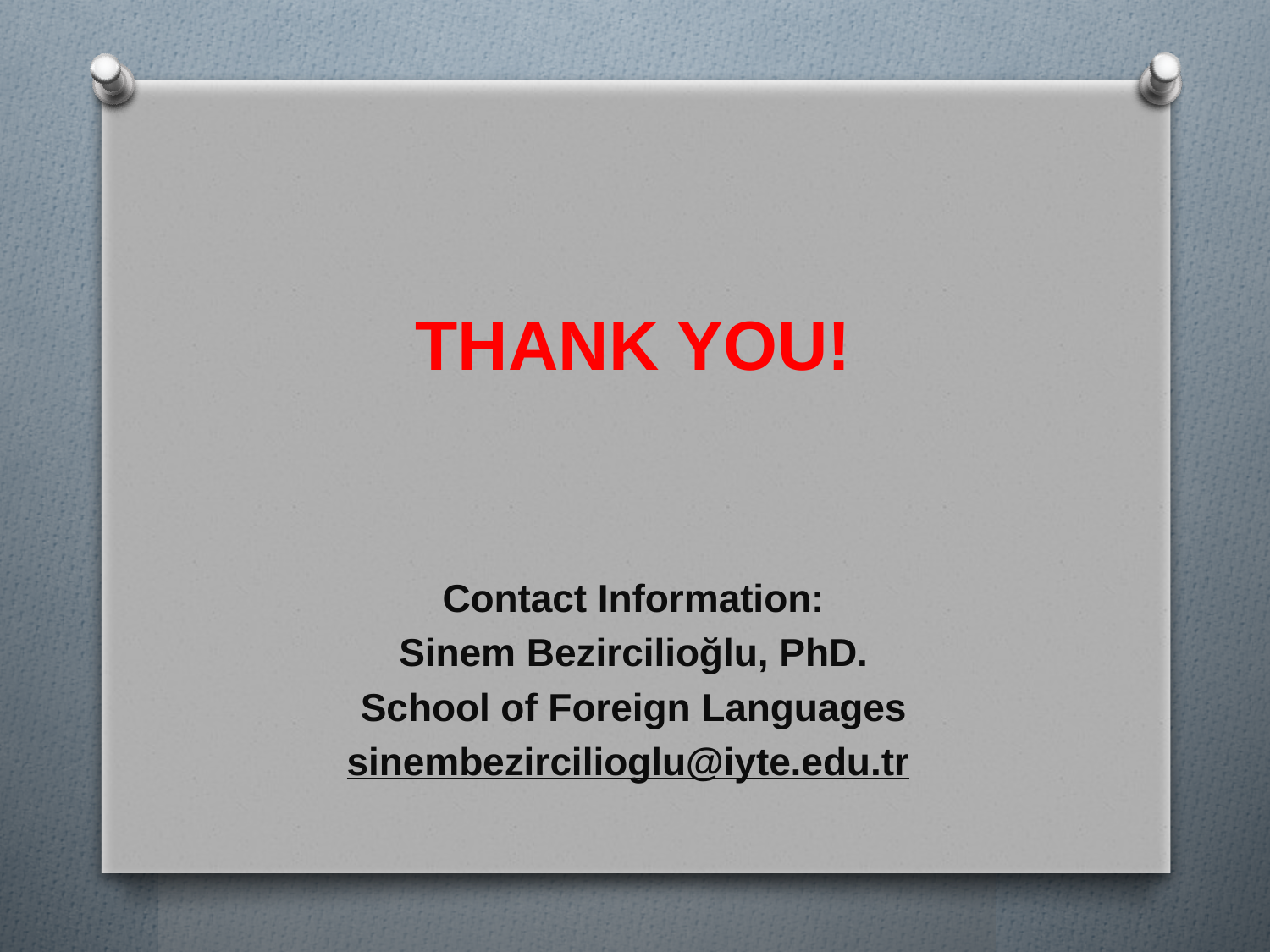

THANK YOU!

Contact Information:
Sinem Bezircilioğlu, PhD.
School of Foreign Languages
sinembezircilioglu@iyte.edu.tr